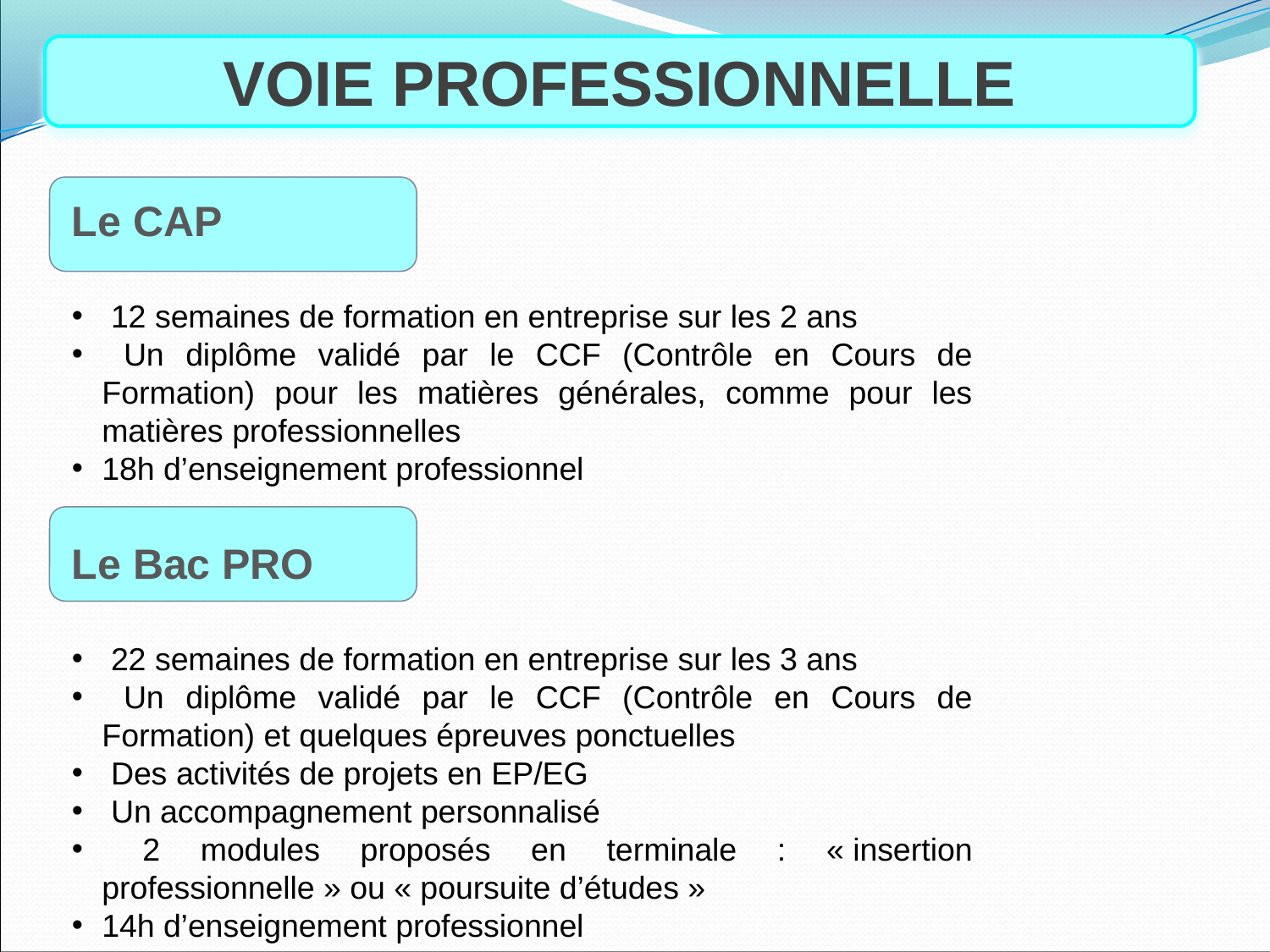

VOIE PROFESSIONNELLE

Le CAP

 12 semaines de formation en entreprise sur les 2 ans
 Un diplôme validé par le CCF (Contrôle en Cours de Formation) pour les matières générales, comme pour les matières professionnelles
18h d’enseignement professionnel

Le Bac PRO

 22 semaines de formation en entreprise sur les 3 ans
 Un diplôme validé par le CCF (Contrôle en Cours de Formation) et quelques épreuves ponctuelles
 Des activités de projets en EP/EG
 Un accompagnement personnalisé
 2 modules proposés en terminale : « insertion professionnelle » ou « poursuite d’études »
14h d’enseignement professionnel